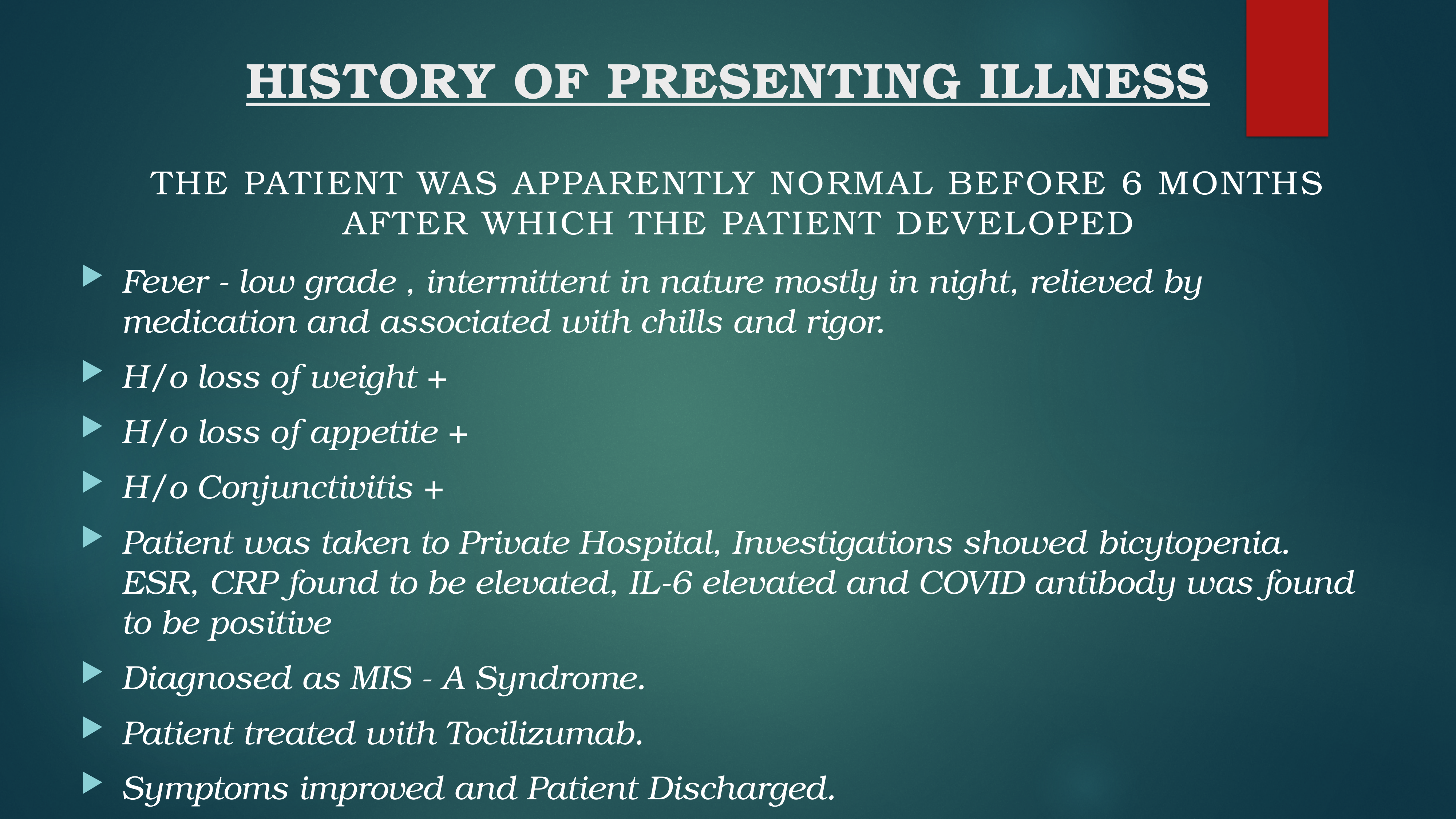

# HISTORY OF PRESENTING ILLNESS
The patient was apparently normal before 6 months after which the patient developed
Fever - low grade , intermittent in nature mostly in night, relieved by medication and associated with chills and rigor.
H/o loss of weight +
H/o loss of appetite +
H/o Conjunctivitis +
Patient was taken to Private Hospital, Investigations showed bicytopenia. ESR, CRP found to be elevated, IL-6 elevated and COVID antibody was found to be positive
Diagnosed as MIS - A Syndrome.
Patient treated with Tocilizumab.
Symptoms improved and Patient Discharged.